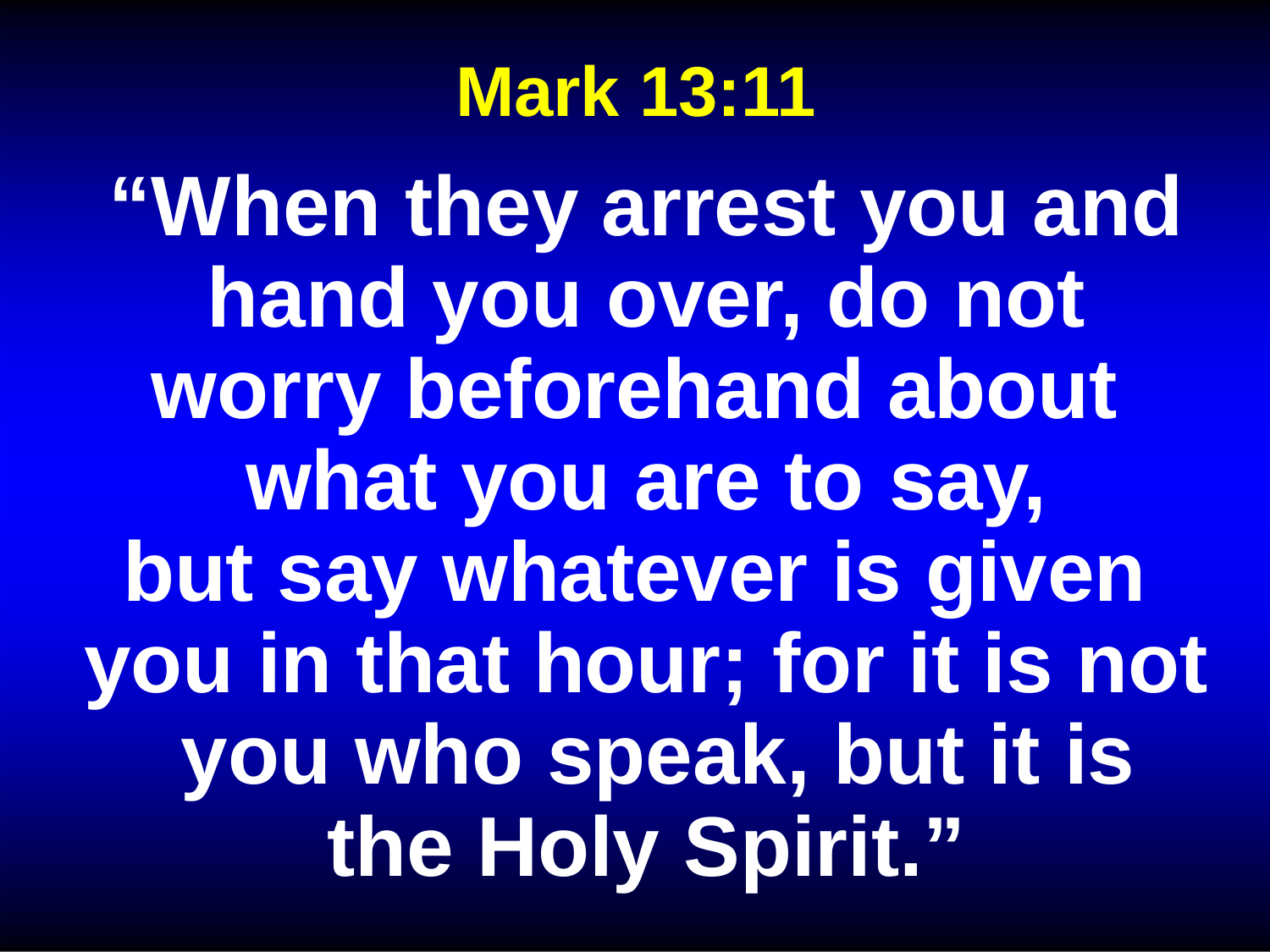

Mark 13:11
“When they arrest you and  hand you over, do not  worry beforehand about  what you are to say,
but say whatever is given  you in that hour; for it is not  you who speak, but it is
the Holy Spirit.”